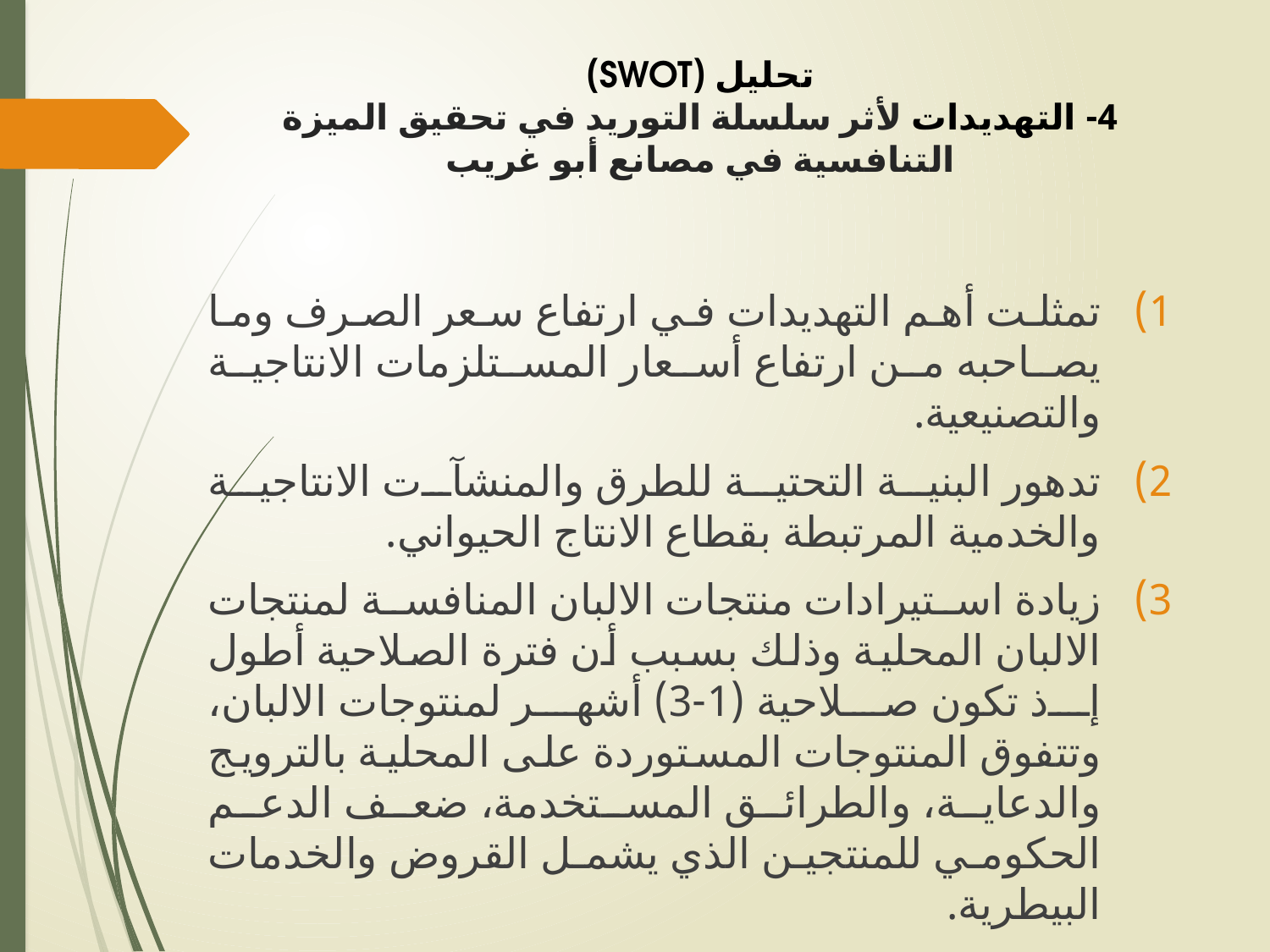

# تحليل (SWOT) 4- التهديدات لأثر سلسلة التوريد في تحقيق الميزة التنافسية في مصانع أبو غريب
تمثلت أهم التهديدات في ارتفاع سعر الصرف وما يصاحبه من ارتفاع أسعار المستلزمات الانتاجية والتصنيعية.
تدهور البنية التحتية للطرق والمنشآت الانتاجية والخدمية المرتبطة بقطاع الانتاج الحيواني.
زيادة استيرادات منتجات الالبان المنافسة لمنتجات الالبان المحلية وذلك بسبب أن فترة الصلاحية أطول إذ تكون صلاحية (1-3) أشهر لمنتوجات الالبان، وتتفوق المنتوجات المستوردة على المحلية بالترويج والدعاية، والطرائق المستخدمة، ضعف الدعم الحكومي للمنتجين الذي يشمل القروض والخدمات البيطرية.